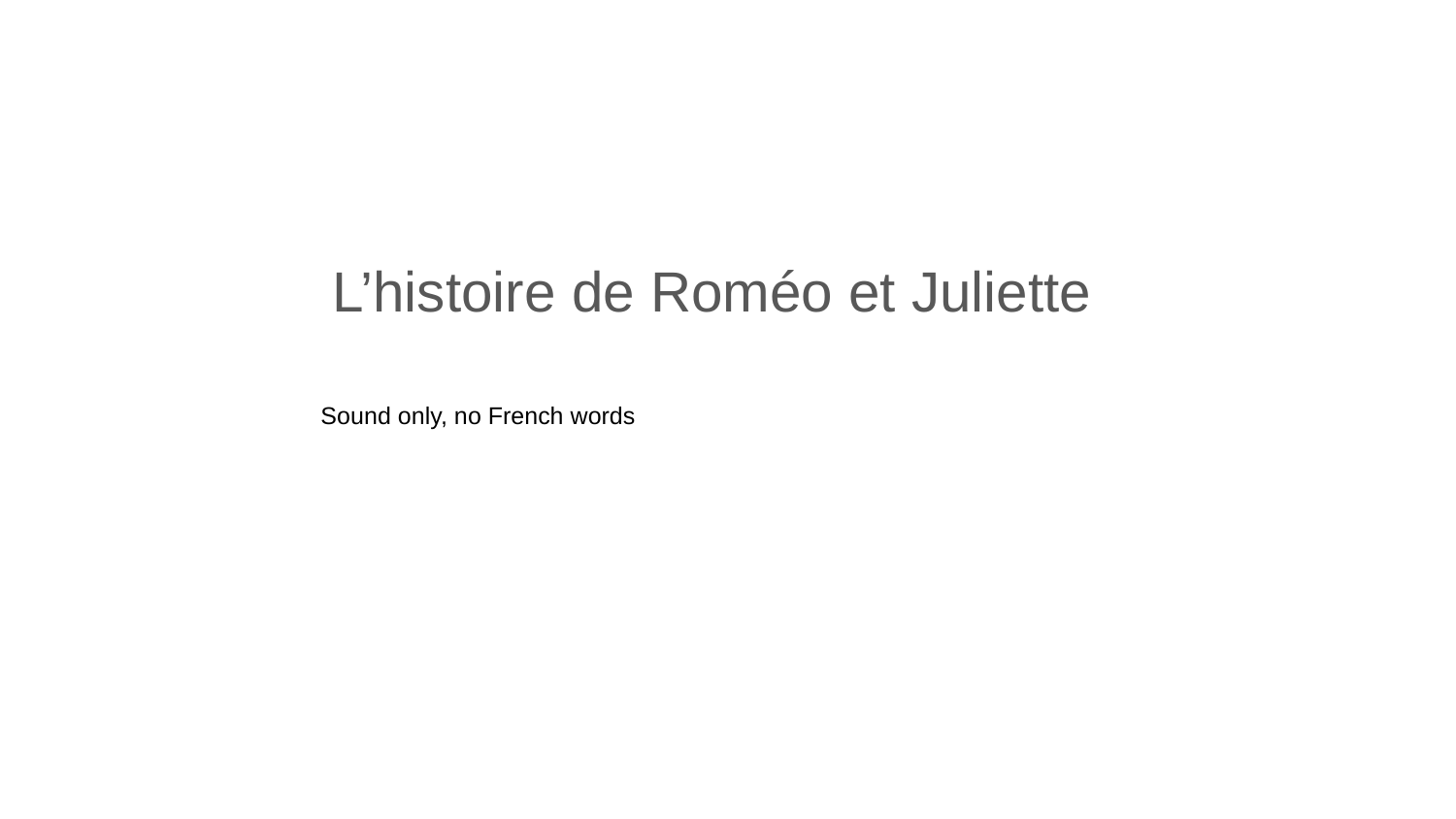

L’histoire de Roméo et Juliette
Sound only, no French words